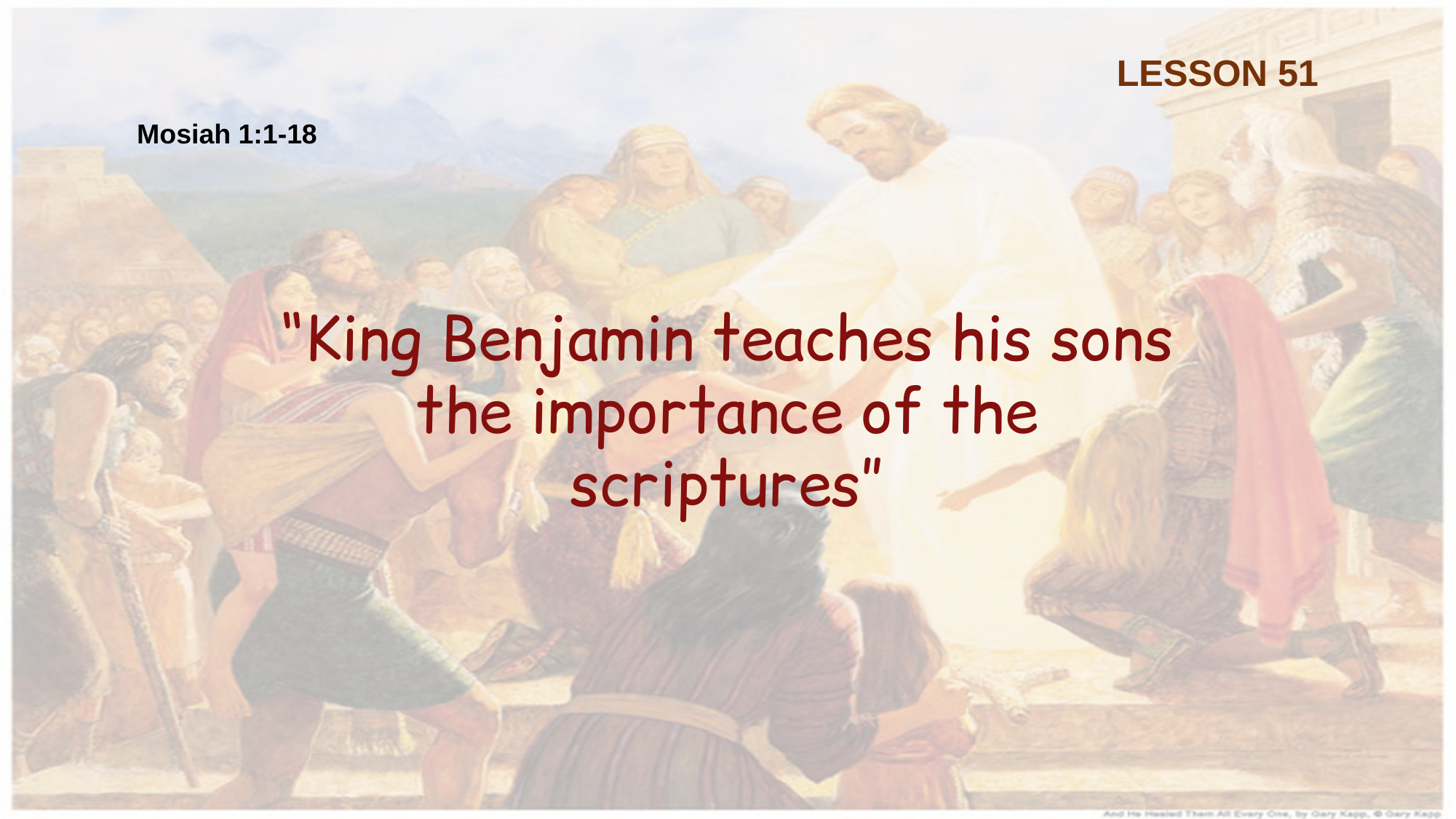

LESSON 51

Mosiah 1:1-18
“King Benjamin teaches his sons the importance of the scriptures”